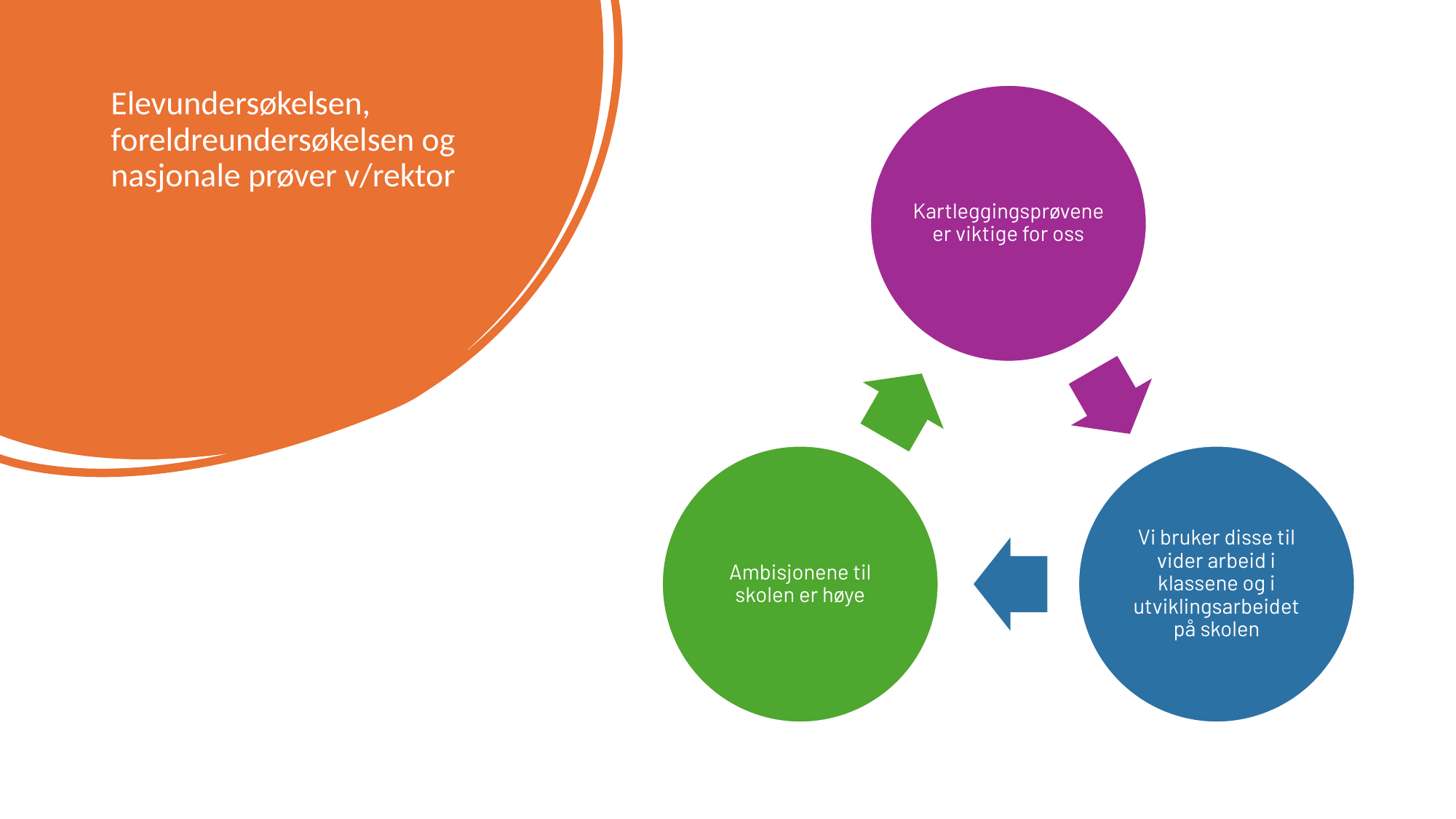

Kartleggingsprøvene er viktige for oss

Vi bruker disse til vider arbeid i klassene og i utviklingsarbeidet på skolen

Ambisjonene til skolen er høye

# Elevundersøkelsen, foreldreundersøkelsen og nasjonale prøver v/rektor